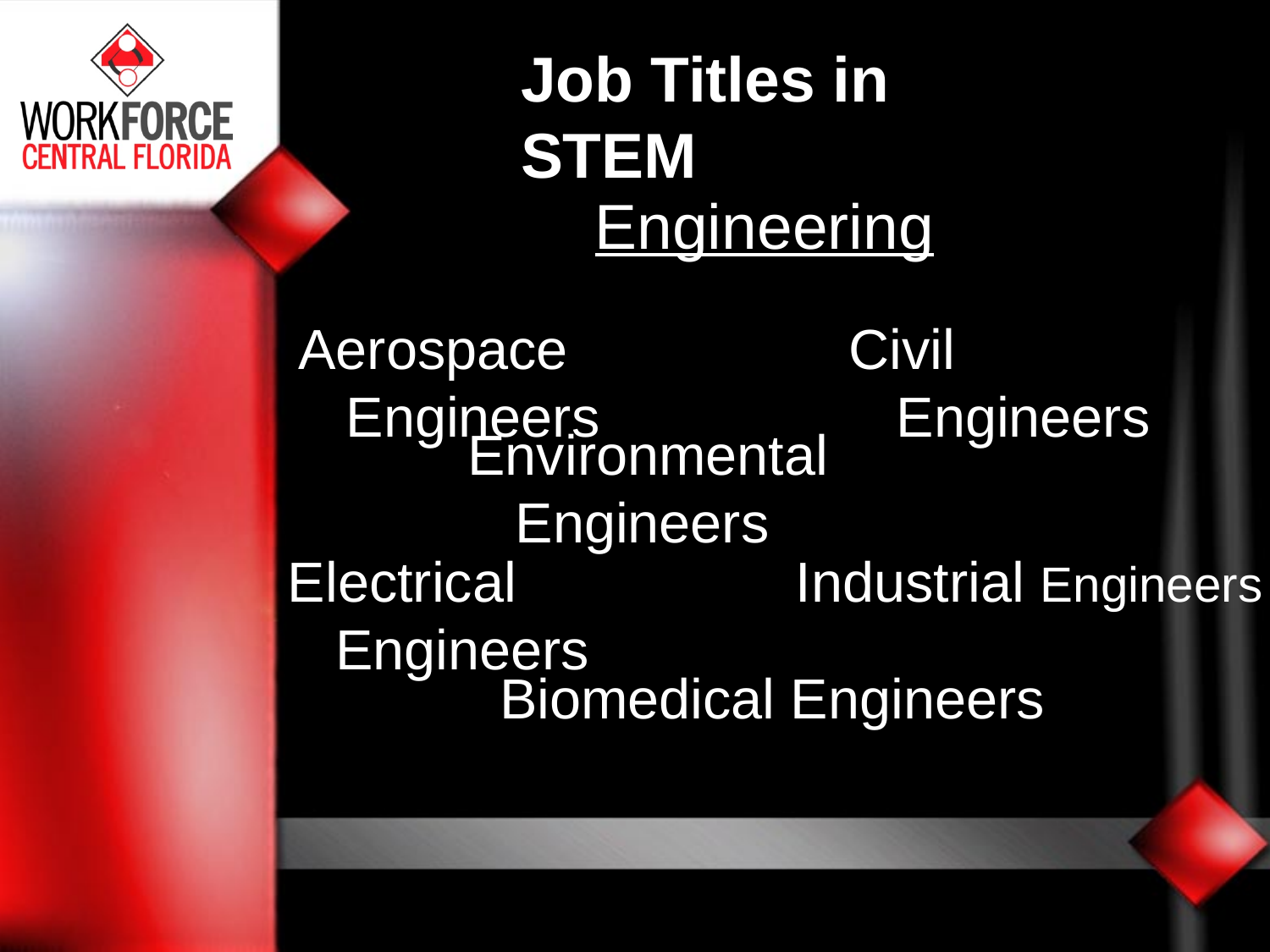

# Job Titles in STEM
Engineering
Aerospace Engineers
Civil Engineers
Environmental Engineers
Electrical Engineers
Industrial Engineers
Biomedical Engineers